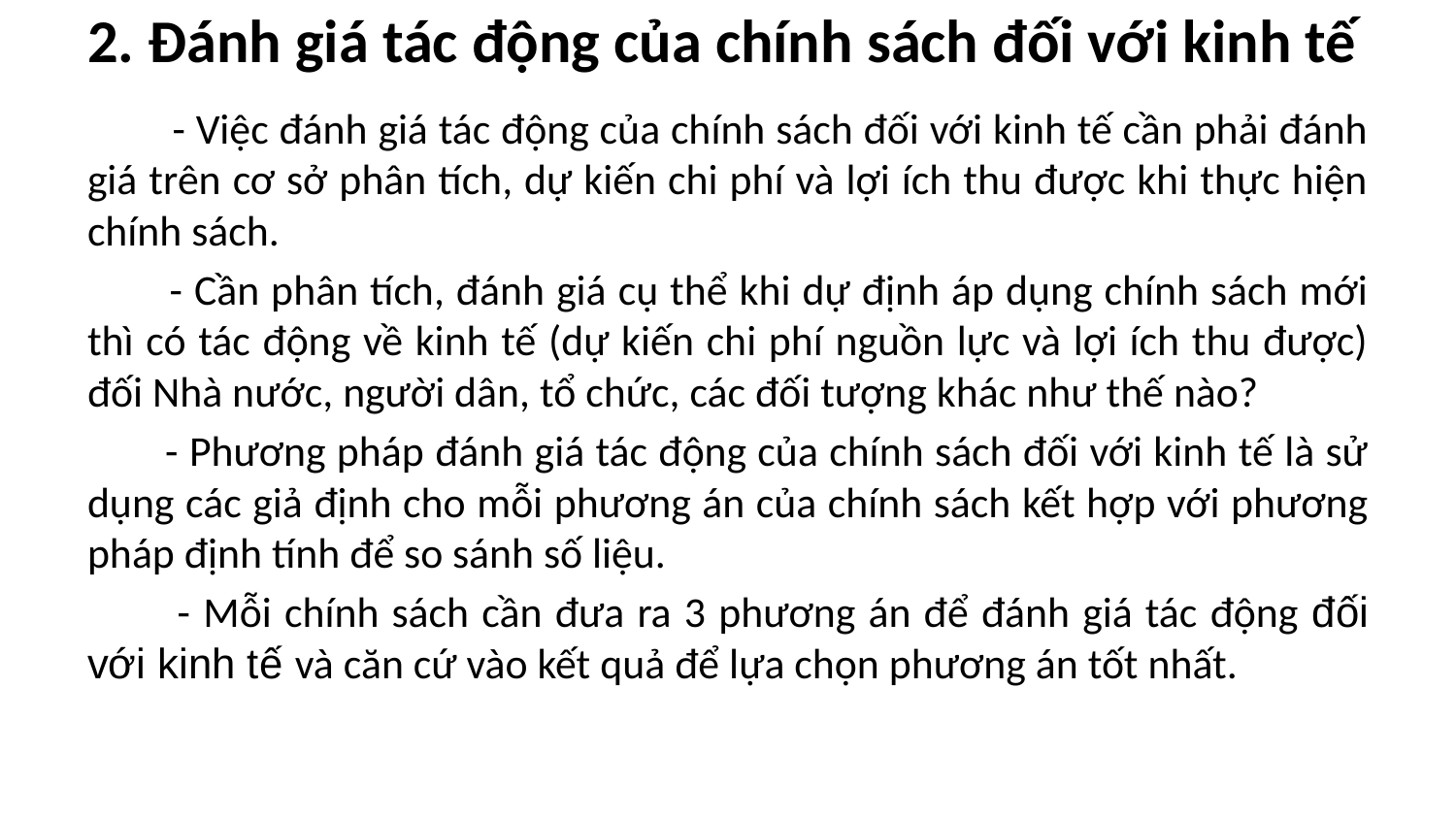

# 2. Đánh giá tác động của chính sách đối với kinh tế
        - Việc đánh giá tác động của chính sách đối với kinh tế cần phải đánh giá trên cơ sở phân tích, dự kiến chi phí và lợi ích thu được khi thực hiện chính sách.
       - Cần phân tích, đánh giá cụ thể khi dự định áp dụng chính sách mới thì có tác động về kinh tế (dự kiến chi phí nguồn lực và lợi ích thu được) đối Nhà nước, người dân, tổ chức, các đối tượng khác như thế nào?
       - Phương pháp đánh giá tác động của chính sách đối với kinh tế là sử dụng các giả định cho mỗi phương án của chính sách kết hợp với phương pháp định tính để so sánh số liệu.
       - Mỗi chính sách cần đưa ra 3 phương án để đánh giá tác động đối với kinh tế và căn cứ vào kết quả để lựa chọn phương án tốt nhất.